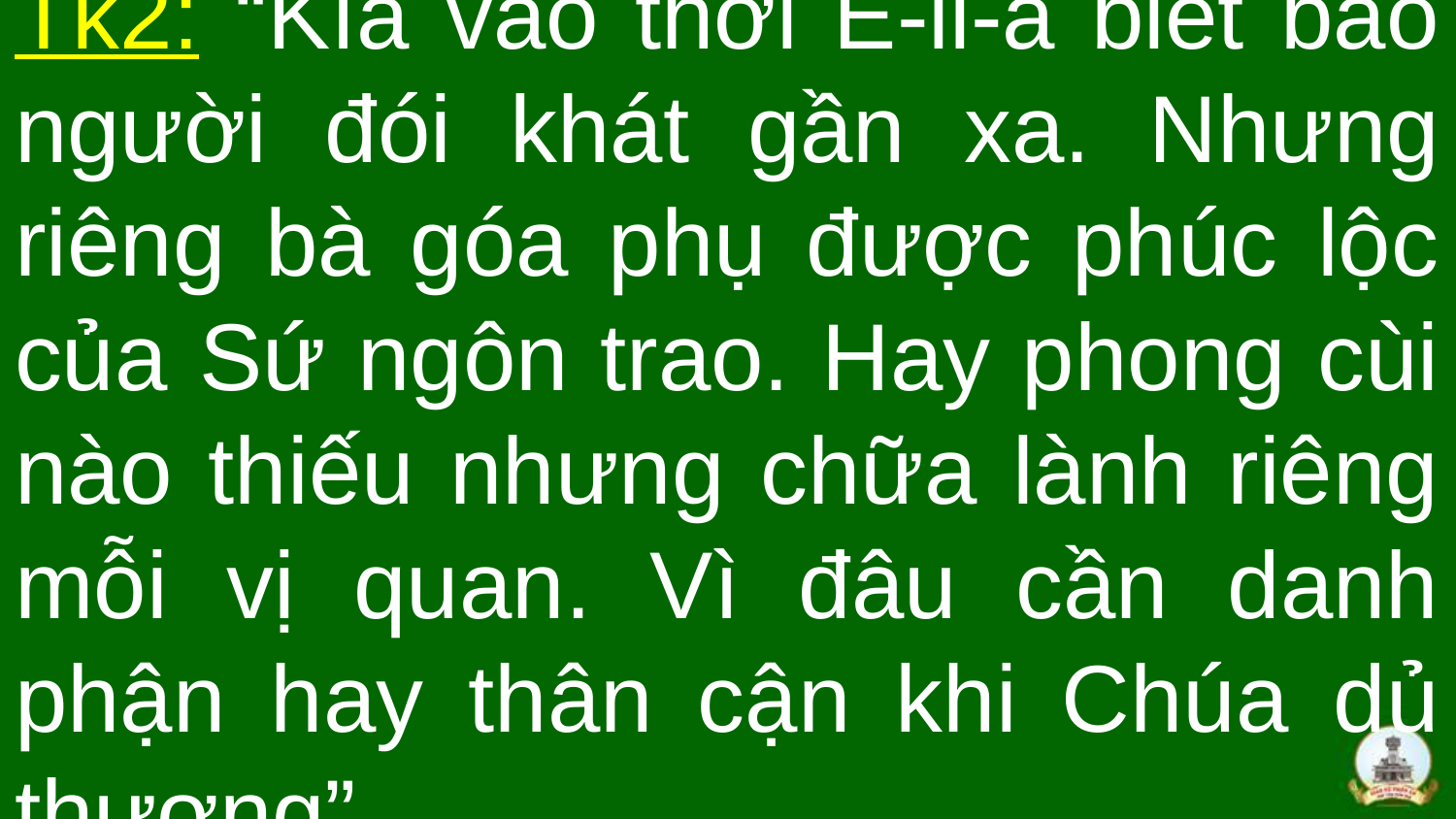

# Tk2: “Kìa vào thời Ê-li-a biết bao người đói khát gần xa. Nhưng riêng bà góa phụ được phúc lộc của Sứ ngôn trao. Hay phong cùi nào thiếu nhưng chữa lành riêng mỗi vị quan. Vì đâu cần danh phận hay thân cận khi Chúa dủ thương”.